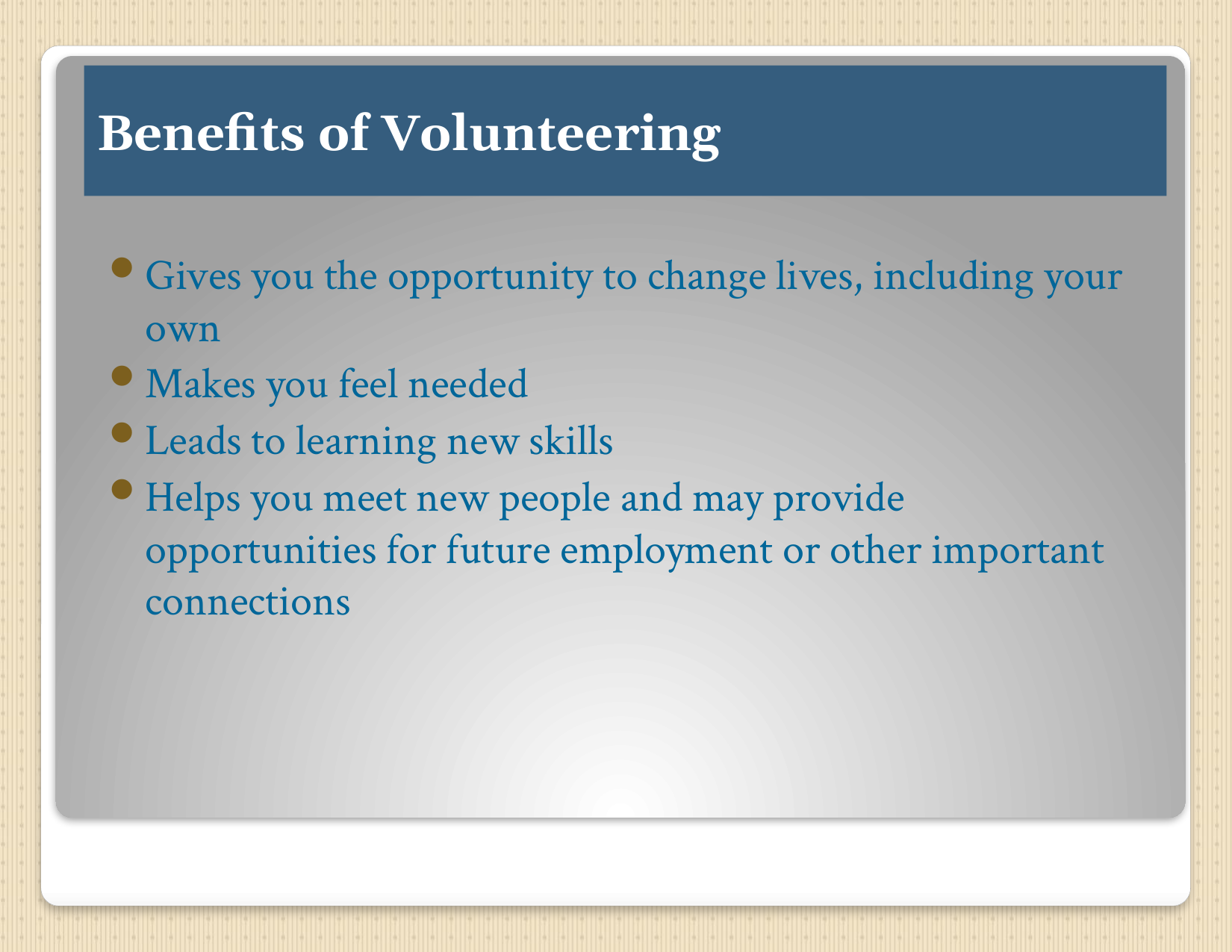

# Benefits of Volunteering
Gives you the opportunity to change lives, including your own
Makes you feel needed
Leads to learning new skills
Helps you meet new people and may provide opportunities for future employment or other important connections